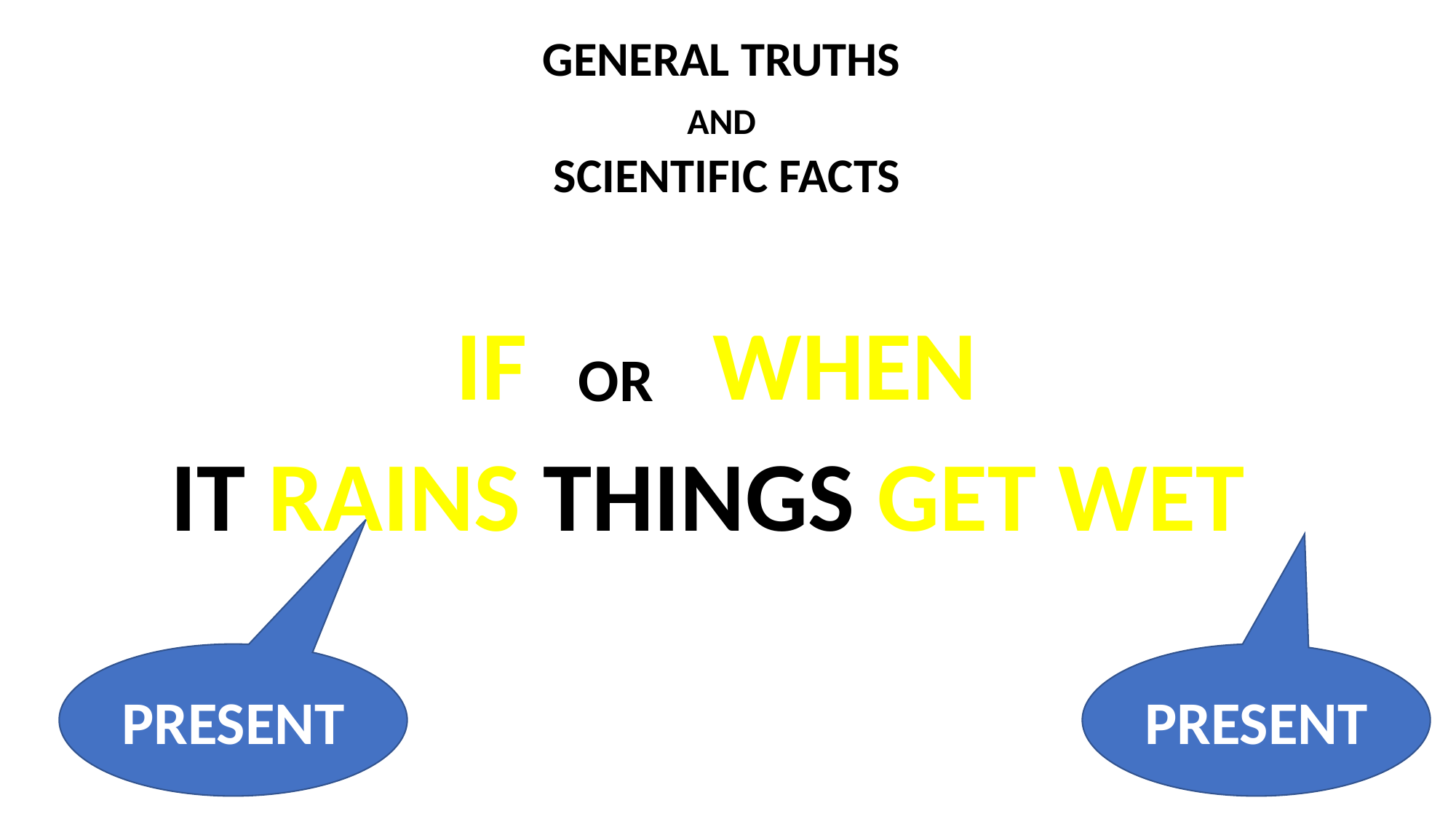

GENERAL TRUTHS
AND
SCIENTIFIC FACTS
WHEN
IF
OR
IT RAINS THINGS GET WET
PRESENT
PRESENT